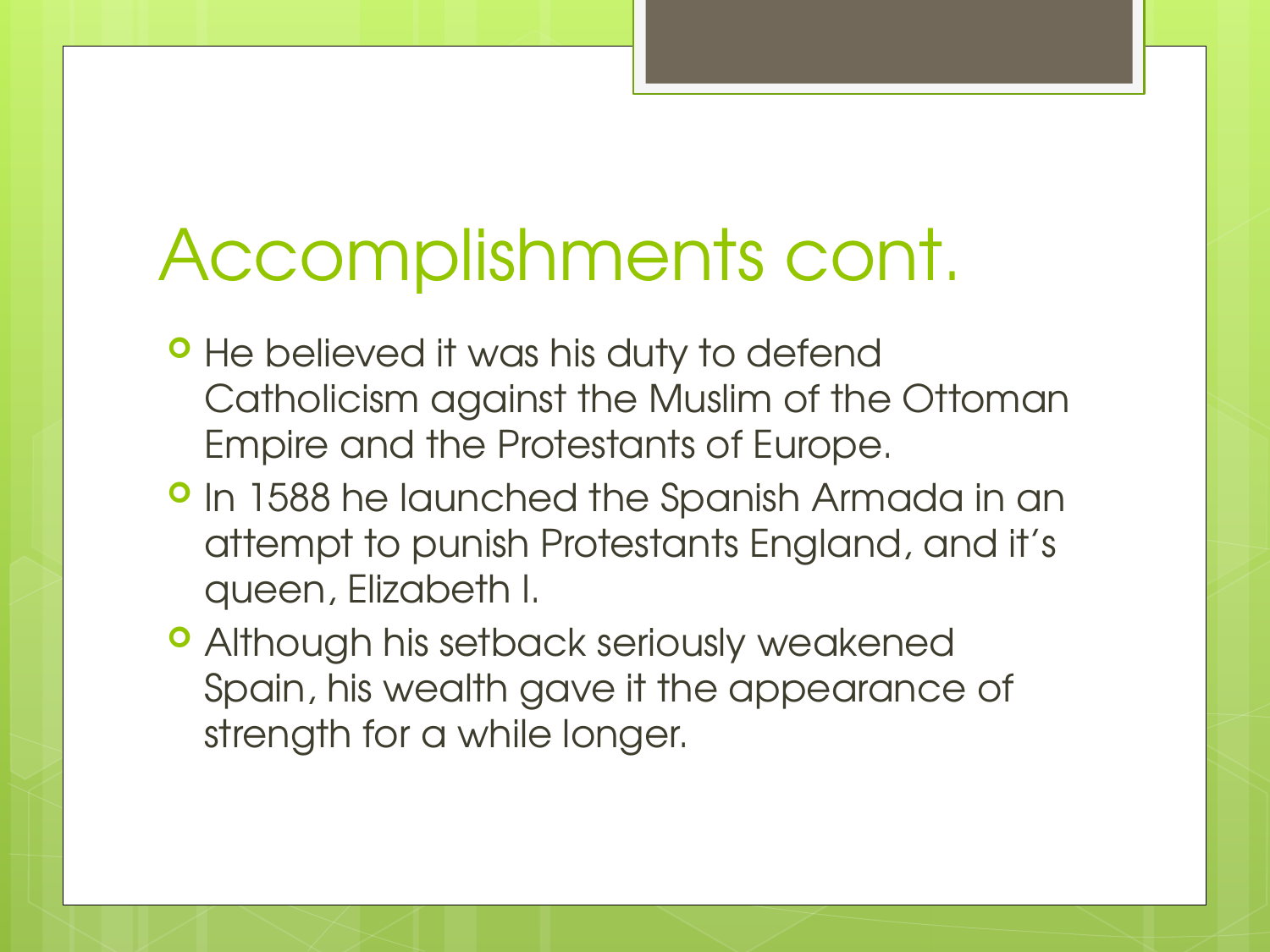

# Accomplishments cont.
He believed it was his duty to defend Catholicism against the Muslim of the Ottoman Empire and the Protestants of Europe.
In 1588 he launched the Spanish Armada in an attempt to punish Protestants England, and it’s queen, Elizabeth I.
Although his setback seriously weakened Spain, his wealth gave it the appearance of strength for a while longer.